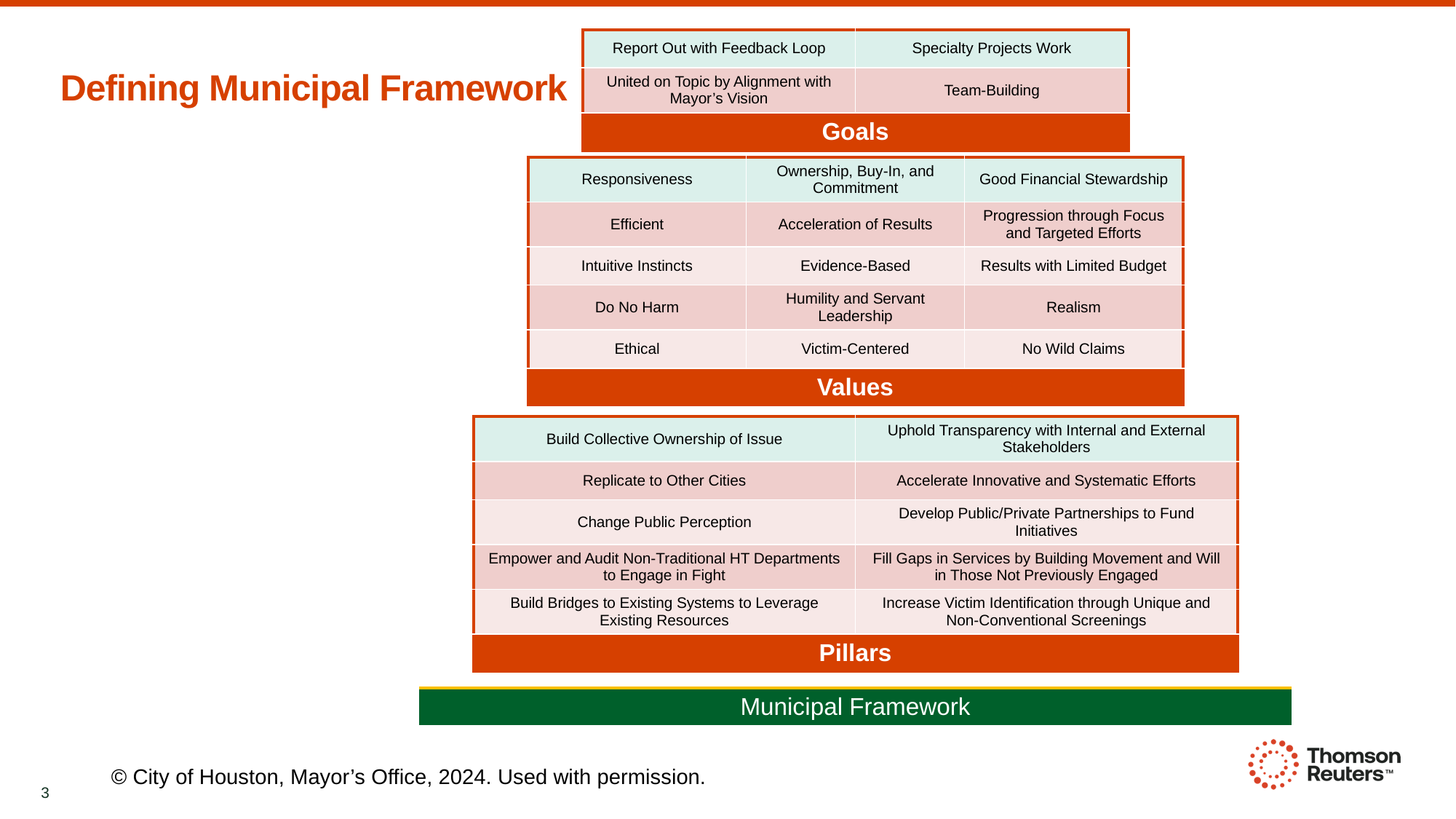

| Report Out with Feedback Loop | Specialty Projects Work |
| --- | --- |
| United on Topic by Alignment with Mayor’s Vision | Team-Building |
| Goals |  |
# Defining Municipal Framework
| Responsiveness | Ownership, Buy-In, and Commitment | Good Financial Stewardship |
| --- | --- | --- |
| Efficient | Acceleration of Results | Progression through Focus and Targeted Efforts |
| Intuitive Instincts | Evidence-Based | Results with Limited Budget |
| Do No Harm | Humility and Servant Leadership | Realism |
| Ethical | Victim-Centered | No Wild Claims |
| Values |  |  |
| Build Collective Ownership of Issue | Uphold Transparency with Internal and External Stakeholders |
| --- | --- |
| Replicate to Other Cities | Accelerate Innovative and Systematic Efforts |
| Change Public Perception | Develop Public/Private Partnerships to Fund Initiatives |
| Empower and Audit Non-Traditional HT Departments to Engage in Fight | Fill Gaps in Services by Building Movement and Will in Those Not Previously Engaged |
| Build Bridges to Existing Systems to Leverage Existing Resources | Increase Victim Identification through Unique and Non-Conventional Screenings |
| Pillars |  |
| Municipal Framework |
| --- |
© City of Houston, Mayor’s Office, 2024. Used with permission.
3